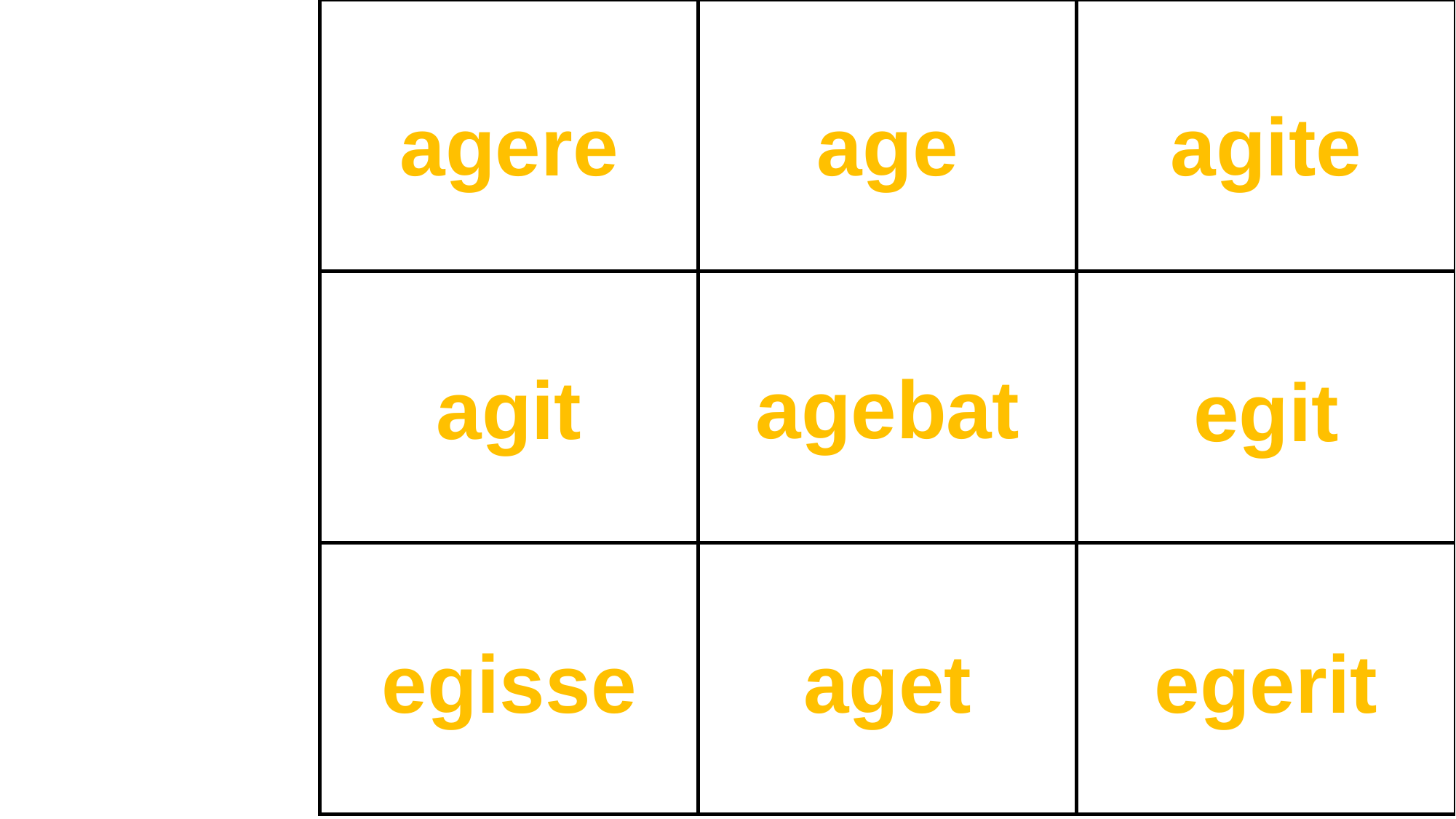

age
agere
agite

agebat
agit
egit

egisse
aget
egerit